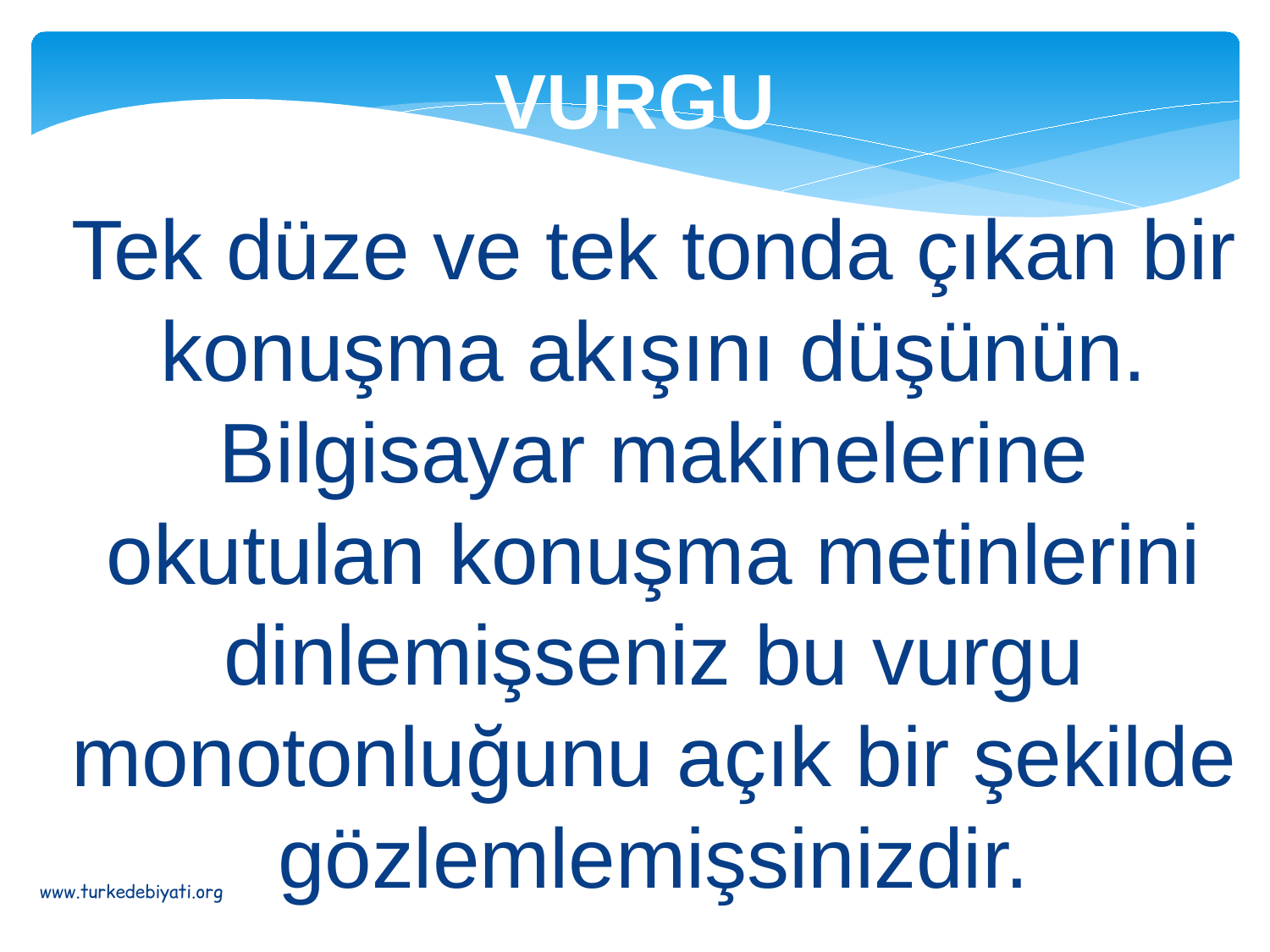

VURGU
	Tek düze ve tek tonda çıkan bir konuşma akışını düşünün. Bilgisayar makinelerine okutulan konuşma metinlerini dinlemişseniz bu vurgu monotonluğunu açık bir şekilde gözlemlemişsinizdir.
www.turkedebiyati.org